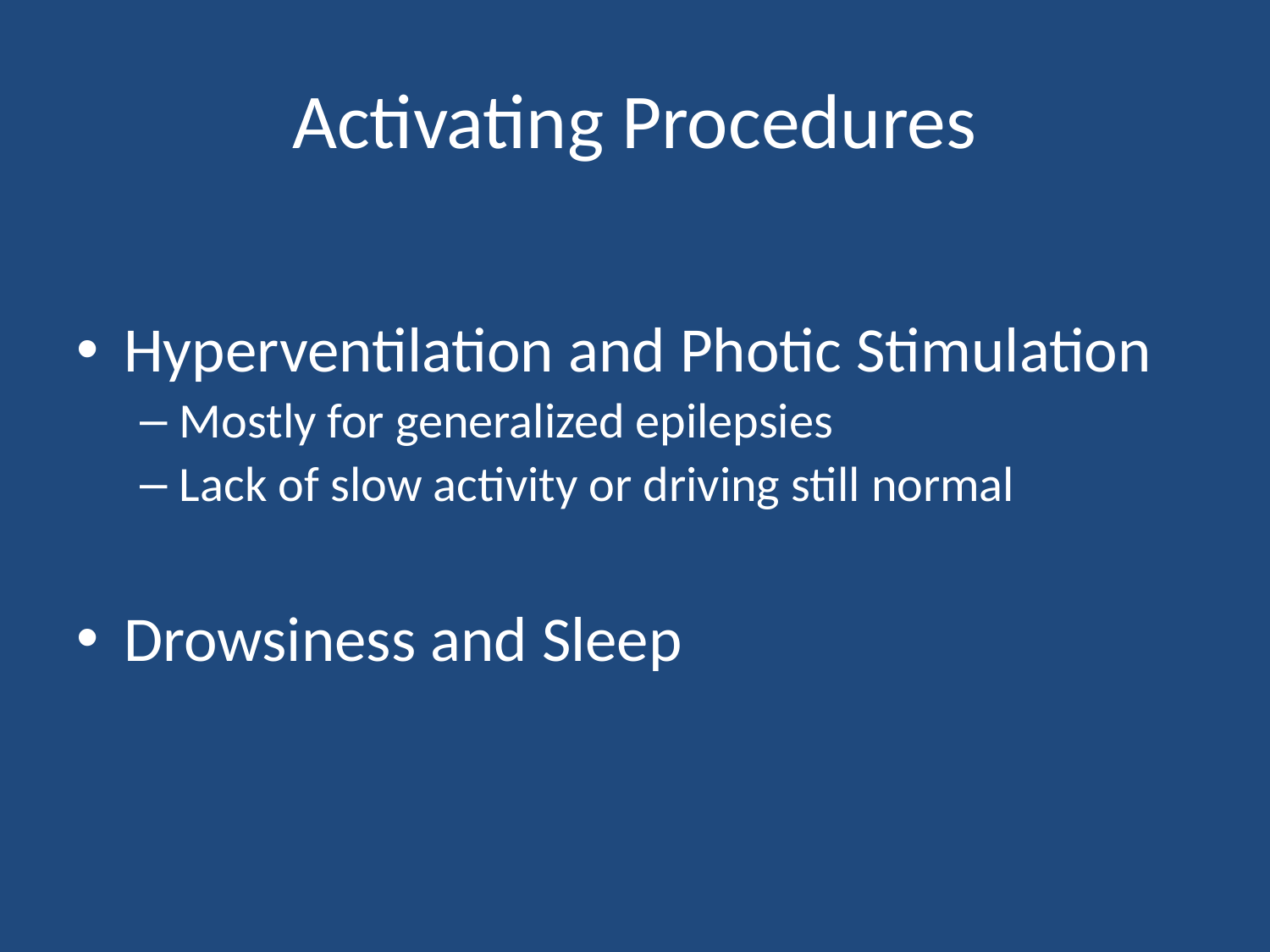

Activating Procedures

Hyperventilation and Photic Stimulation
Mostly for generalized epilepsies
Lack of slow activity or driving still normal

Drowsiness and Sleep